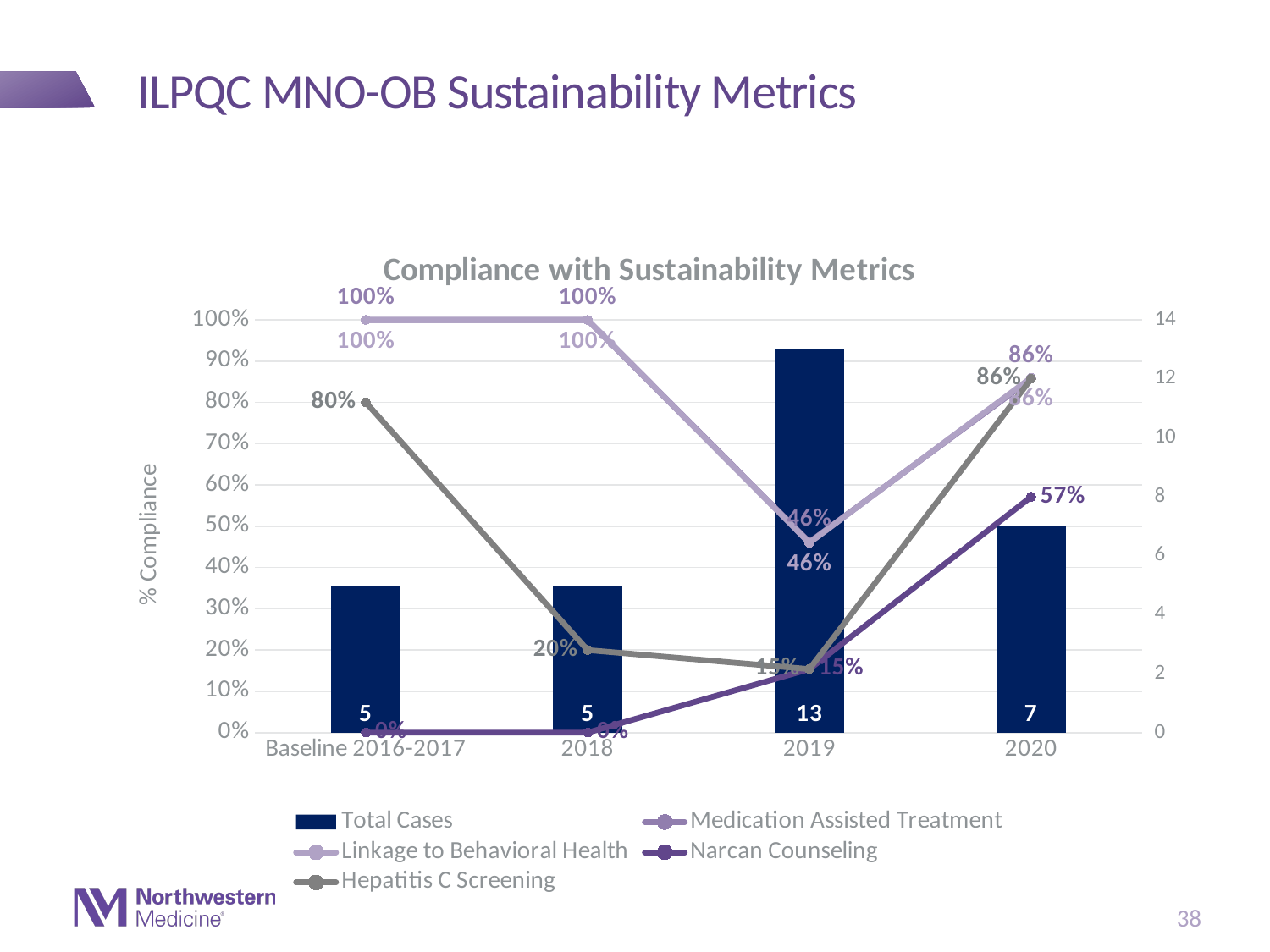

# ILPQC MNO-OB Sustainability Metrics

### Chart: Compliance with Sustainability Metrics

| Category | Total Cases | Medication Assisted Treatment | Linkage to Behavioral Health | Narcan Counseling | Hepatitis C Screening |
|---|---|---|---|---|---|
| Baseline 2016-2017 | 5.0 | 1.0 | 1.0 | 0.0 | 0.8 |
| 2018 | 5.0 | 1.0 | 1.0 | 0.0 | 0.2 |
| 2019 | 13.0 | 0.46153846153846156 | 0.46 | 0.15384615384615385 | 0.15384615384615385 |
| 2020 | 7.0 | 0.8571428571428571 | 0.86 | 0.5714285714285714 | 0.8571428571428571 |
38